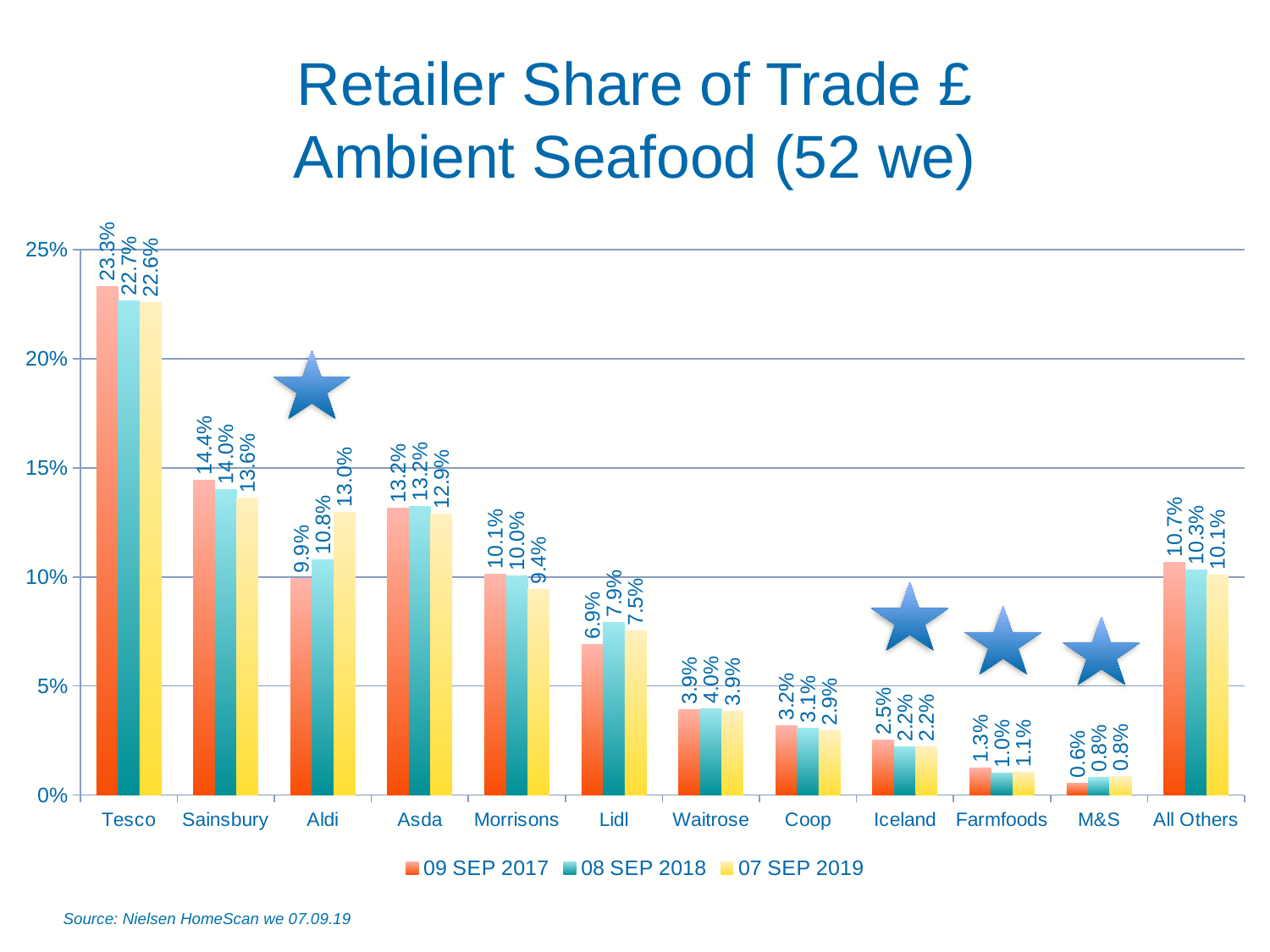

# Retailer Share of Trade £ Ambient Seafood (52 we)

### Chart

| Category | 09 SEP 2017 | 08 SEP 2018 | 07 SEP 2019 |
|---|---|---|---|
| Tesco | 0.23314811752785383 | 0.22664732189031586 | 0.22581462063204238 |
| Sainsbury | 0.14418717716565724 | 0.1401818429687023 | 0.13605350749031578 |
| Aldi | 0.09941977000816817 | 0.10774415541583443 | 0.12975955456266838 |
| Asda | 0.13156721008451133 | 0.1322374094567727 | 0.12888949216187562 |
| Morrisons | 0.10138124239671188 | 0.10038454175059712 | 0.09431604273708748 |
| Lidl | 0.06904941196539816 | 0.07905922782512612 | 0.07518454380514882 |
| Waitrose | 0.03919069297467909 | 0.039623496136998865 | 0.03854578043731911 |
| Coop | 0.031878134217874034 | 0.030578244008713038 | 0.029337516766182126 |
| Iceland | 0.025104523810330324 | 0.02207539595915931 | 0.022173442430458098 |
| Farmfoods | 0.012602335963224265 | 0.010293331122137619 | 0.010524932534513705 |
| M&S | 0.005643304264220521 | 0.008064750915692706 | 0.008453698193989632 |
| All Others | 0.10682807962137103 | 0.10311028254994985 | 0.1009468682483988 |

Source: Nielsen HomeScan we 07.09.19